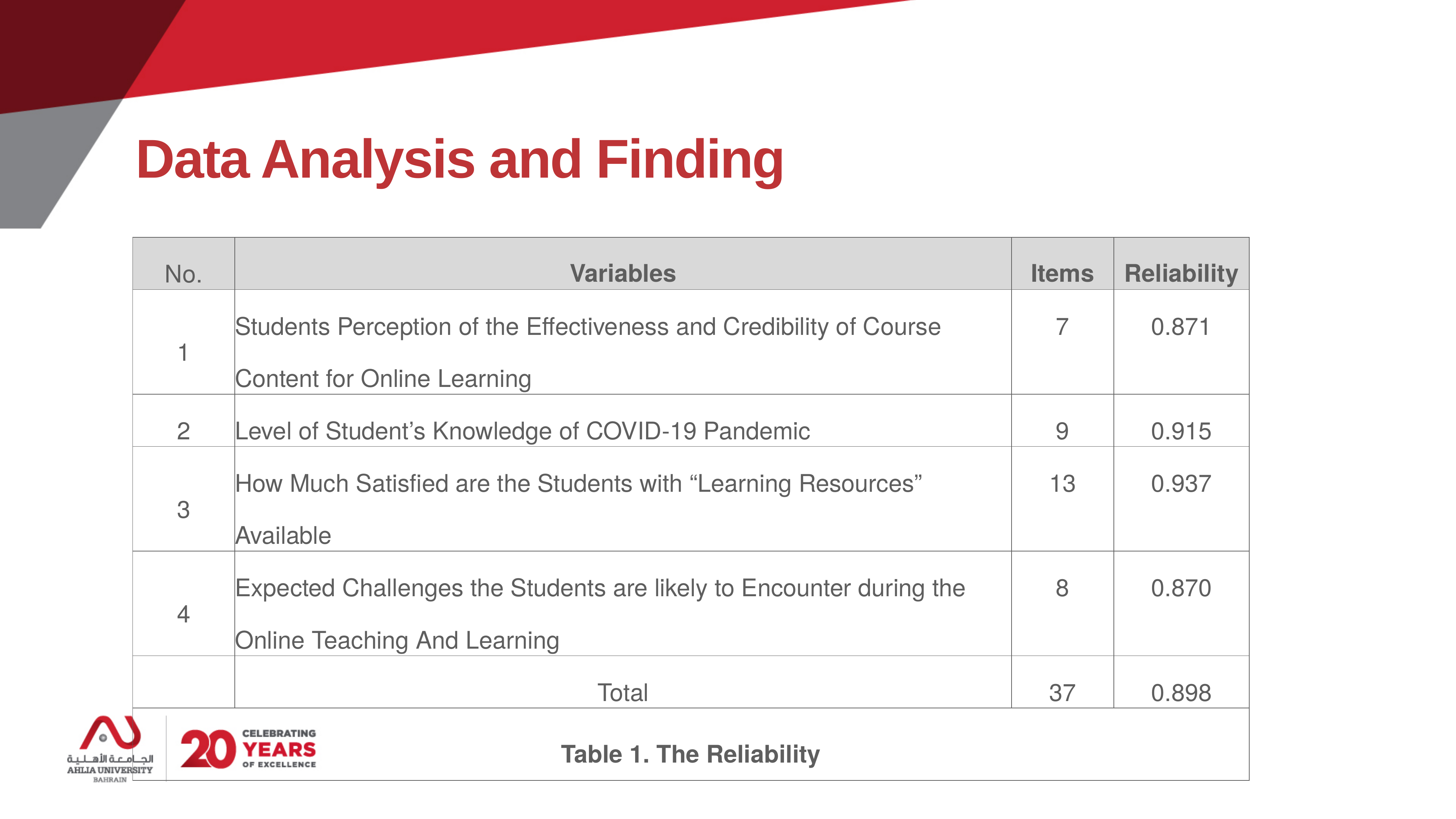

# Data Analysis and Finding
| No. | Variables | Items | Reliability |
| --- | --- | --- | --- |
| 1 | Students Perception of the Effectiveness and Credibility of Course Content for Online Learning | 7 | 0.871 |
| 2 | Level of Student’s Knowledge of COVID-19 Pandemic | 9 | 0.915 |
| 3 | How Much Satisfied are the Students with “Learning Resources” Available | 13 | 0.937 |
| 4 | Expected Challenges the Students are likely to Encounter during the Online Teaching And Learning | 8 | 0.870 |
|  | Total | 37 | 0.898 |
| Table 1. The Reliability |  |  |  |